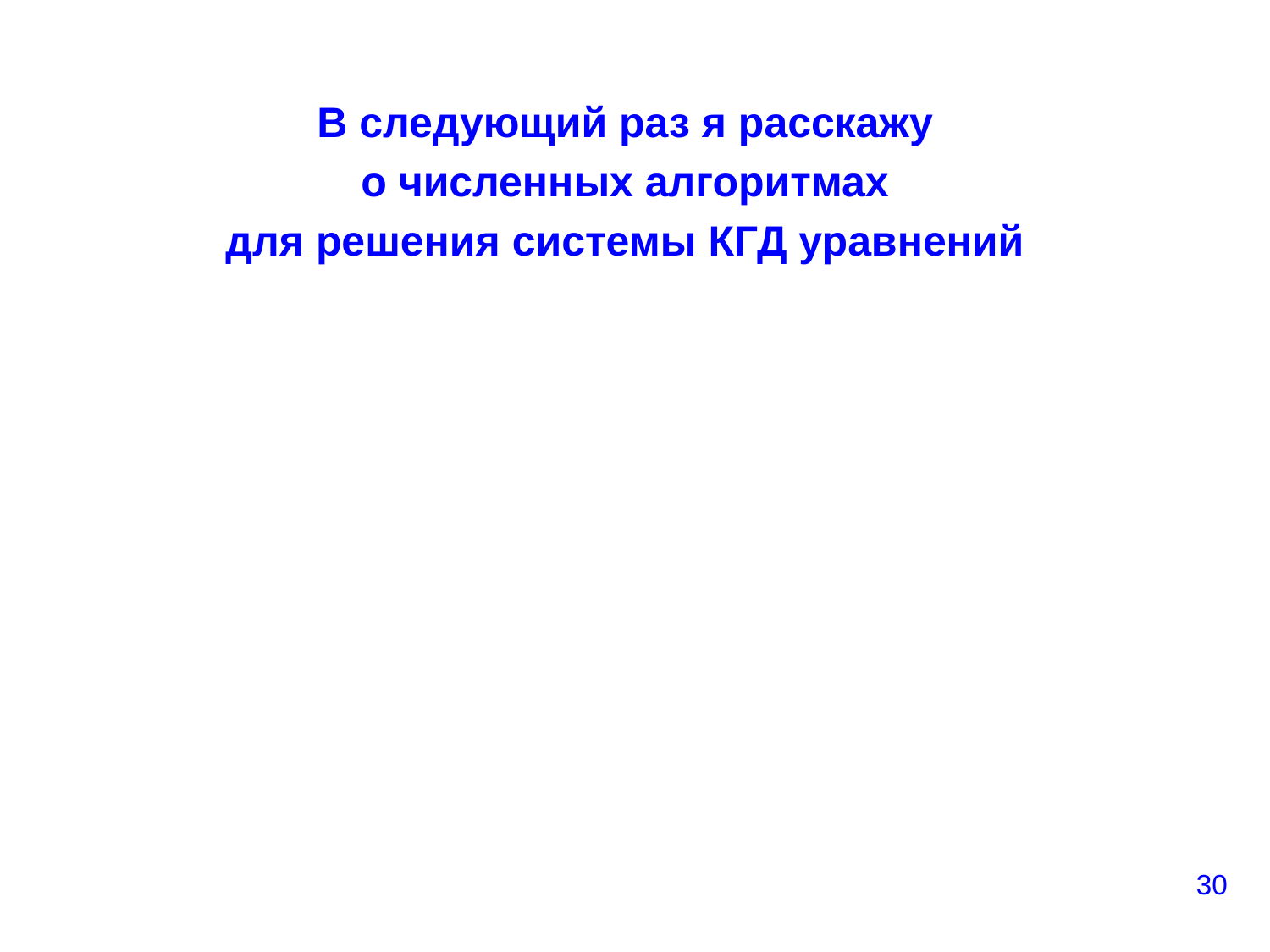

# В следующий раз я расскажу
о численных алгоритмах
для решения системы КГД уравнений
30